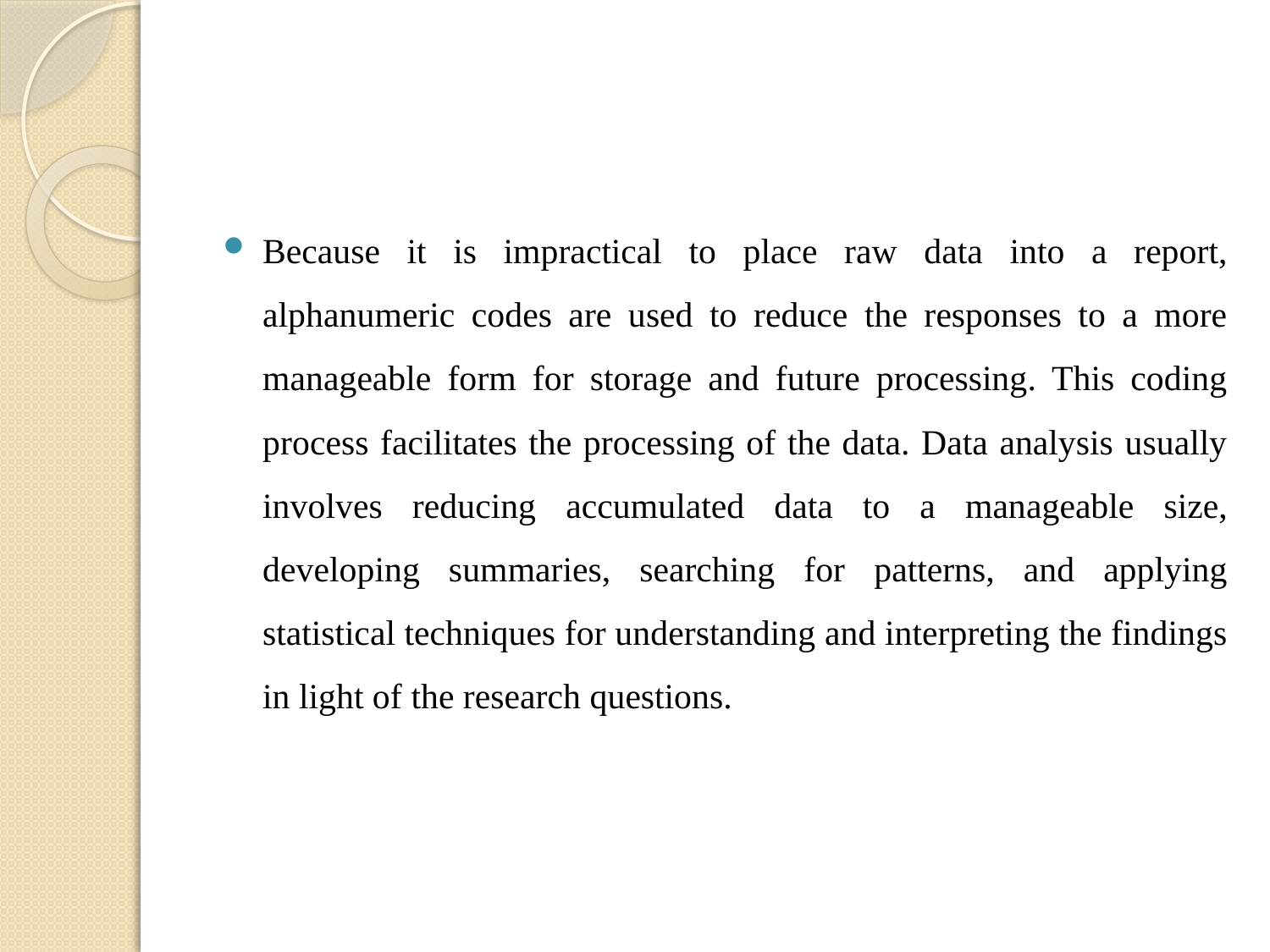

#
Because it is impractical to place raw data into a report, alphanumeric codes are used to reduce the responses to a more manageable form for storage and future processing. This coding process facilitates the processing of the data. Data analysis usually involves reducing accumulated data to a manageable size, developing summaries, searching for patterns, and applying statistical techniques for understanding and interpreting the findings in light of the research questions.